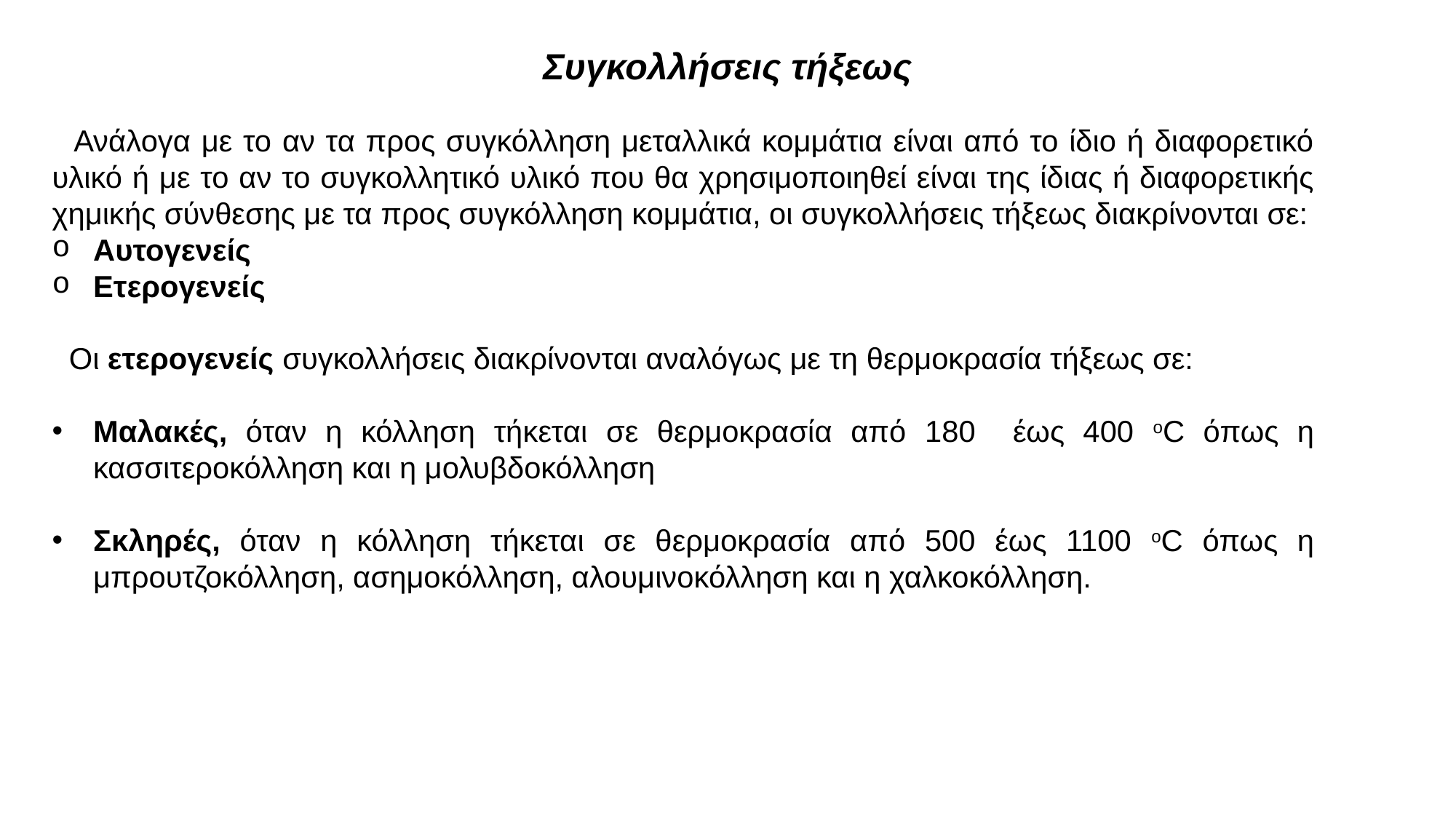

# Συγκολλήσεις τήξεως
  Ανάλογα με το αν τα προς συγκόλληση μεταλλικά κομμάτια είναι από το ίδιο ή διαφορετικό υλικό ή με το αν το συγκολλητικό υλικό που θα χρησιμοποιηθεί είναι της ίδιας ή διαφορετικής χημικής σύνθεσης με τα προς συγκόλληση κομμάτια, οι συγκολλήσεις τήξεως διακρίνονται σε:
Αυτογενείς
Ετερογενείς
  Οι ετερογενείς συγκολλήσεις διακρίνονται αναλόγως με τη θερμοκρασία τήξεως σε:

Μαλακές, όταν η κόλληση τήκεται σε θερμοκρασία από 180  έως 400 οC όπως η κασσιτεροκόλληση και η μολυβδοκόλληση

Σκληρές, όταν η κόλληση τήκεται σε θερμοκρασία από 500 έως 1100 οC όπως η μπρουτζοκόλληση, ασημοκόλληση, αλουμινοκόλληση και η χαλκοκόλληση.